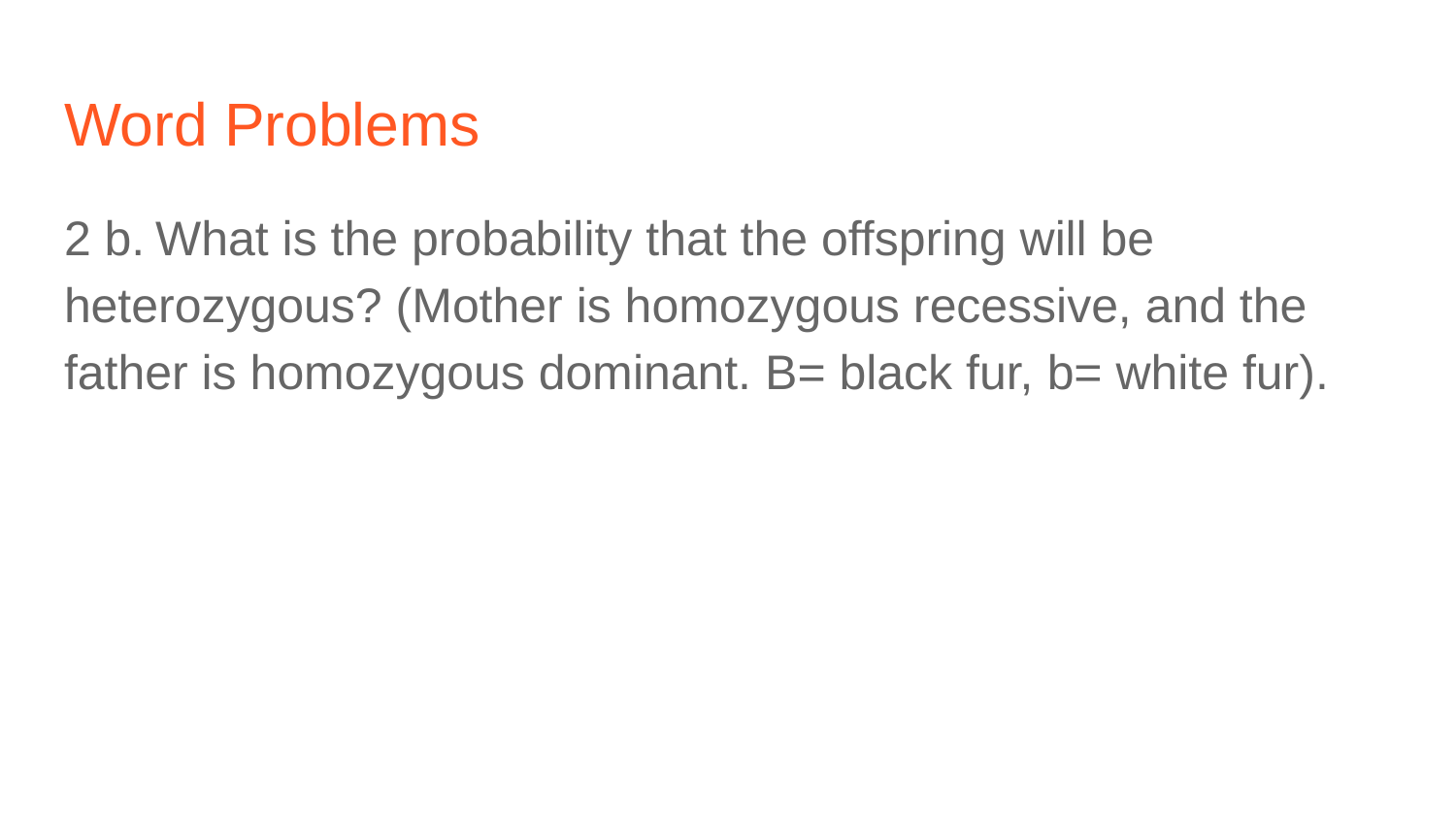

# Word Problems
2 b. What is the probability that the offspring will be heterozygous? (Mother is homozygous recessive, and the father is homozygous dominant. B= black fur, b= white fur).